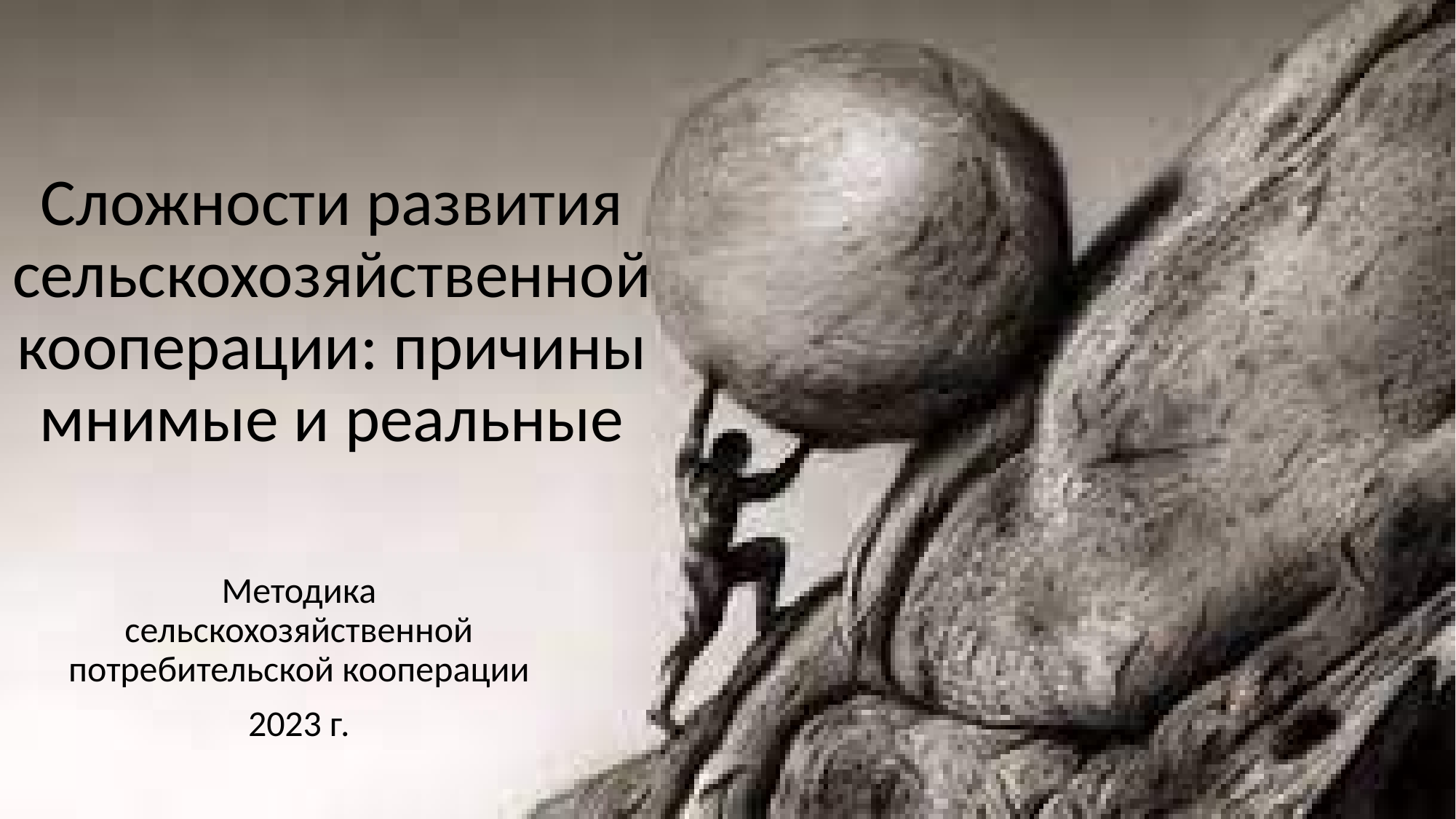

# Сложности развития сельскохозяйственной кооперации: причины мнимые и реальные
Методика сельскохозяйственной потребительской кооперации
2023 г.